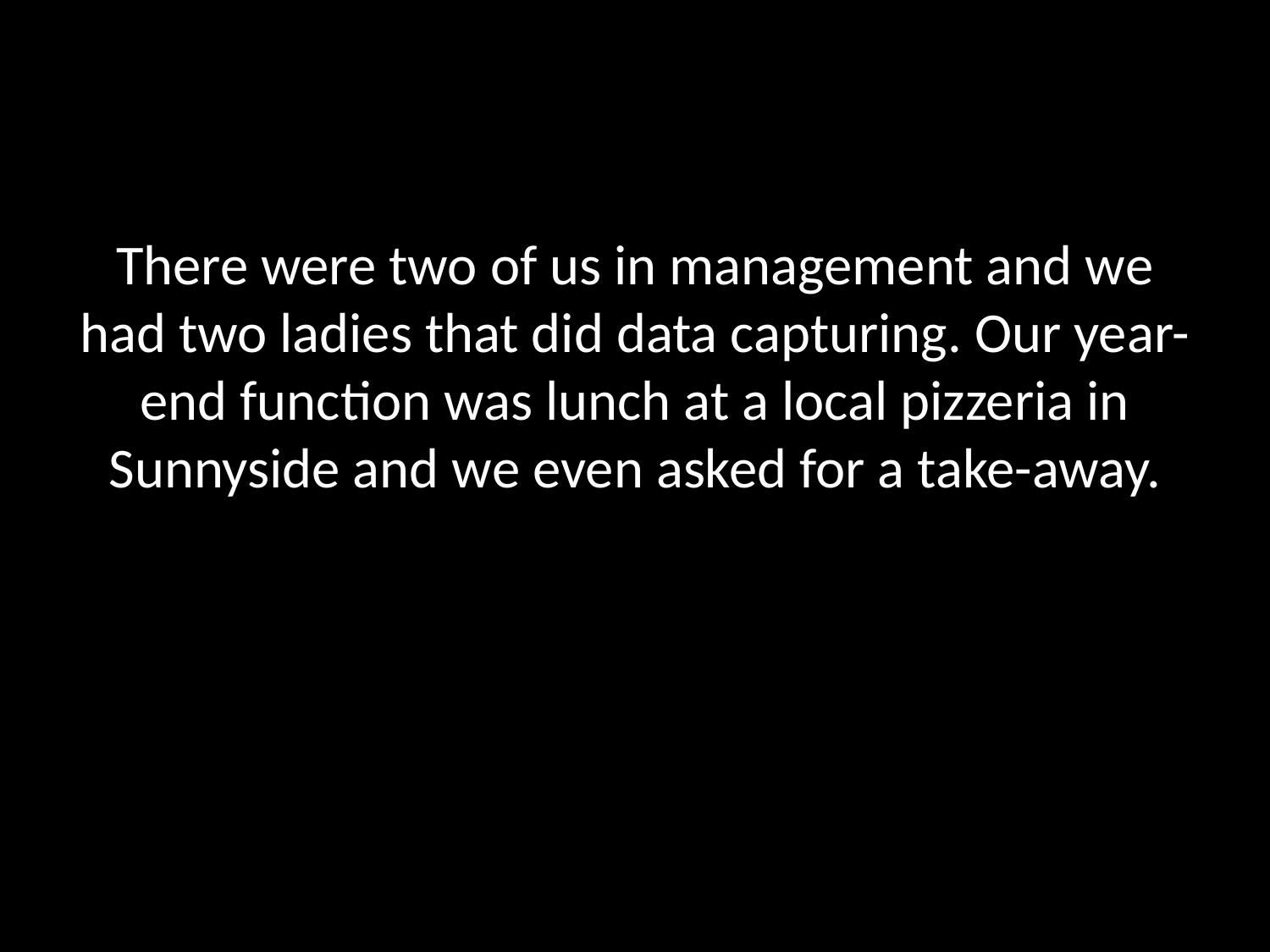

#
There were two of us in management and we had two ladies that did data capturing. Our year-end function was lunch at a local pizzeria in Sunnyside and we even asked for a take-away.